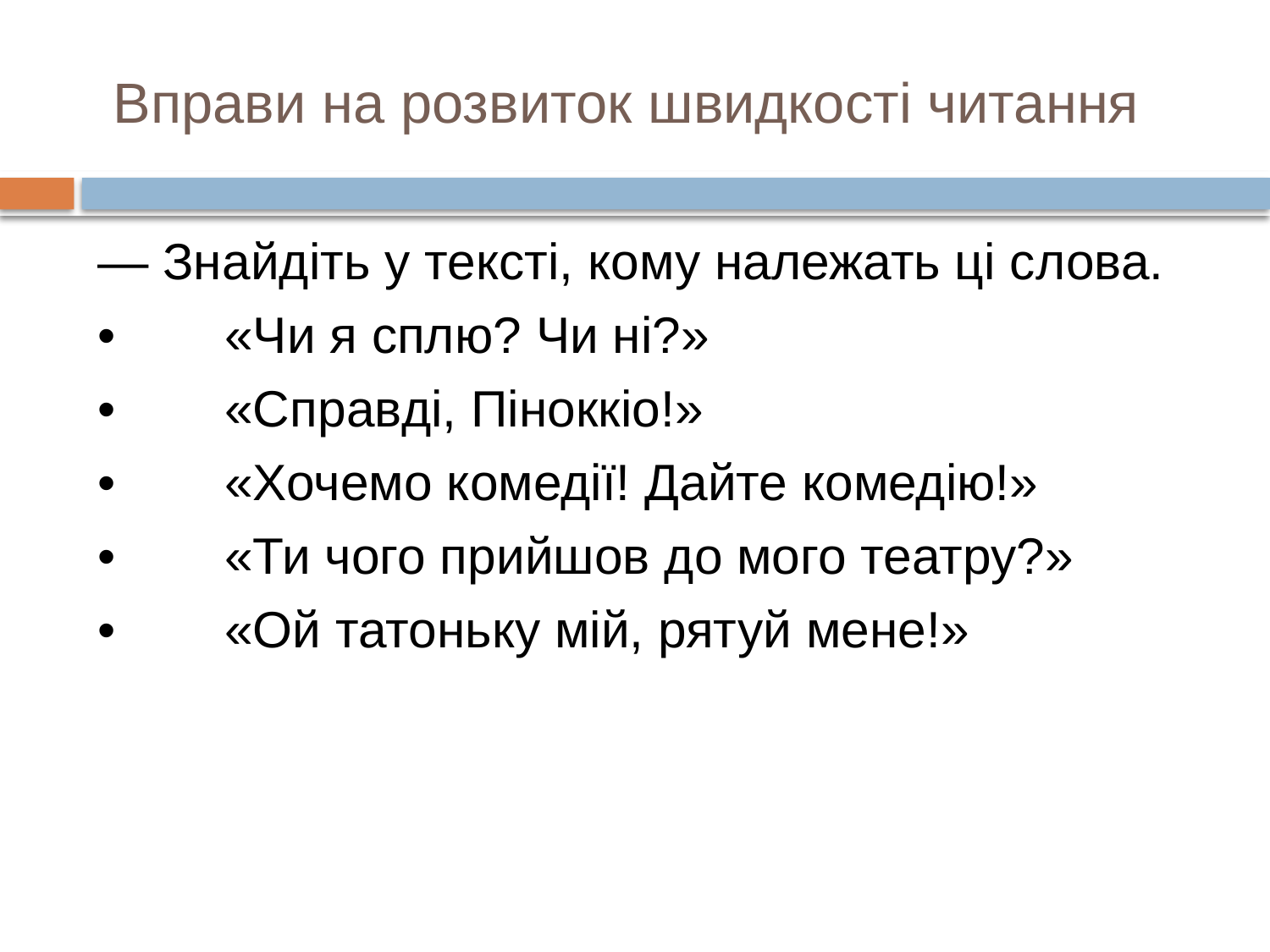

# Вправи на розвиток швидкості читання
— Знайдіть у тексті, кому належать ці слова.
•	«Чи я сплю? Чи ні?»
•	«Справді, Піноккіо!»
•	«Хочемо комедії! Дайте комедію!»
•	«Ти чого прийшов до мого театру?»
•	«Ой татоньку мій, рятуй мене!»